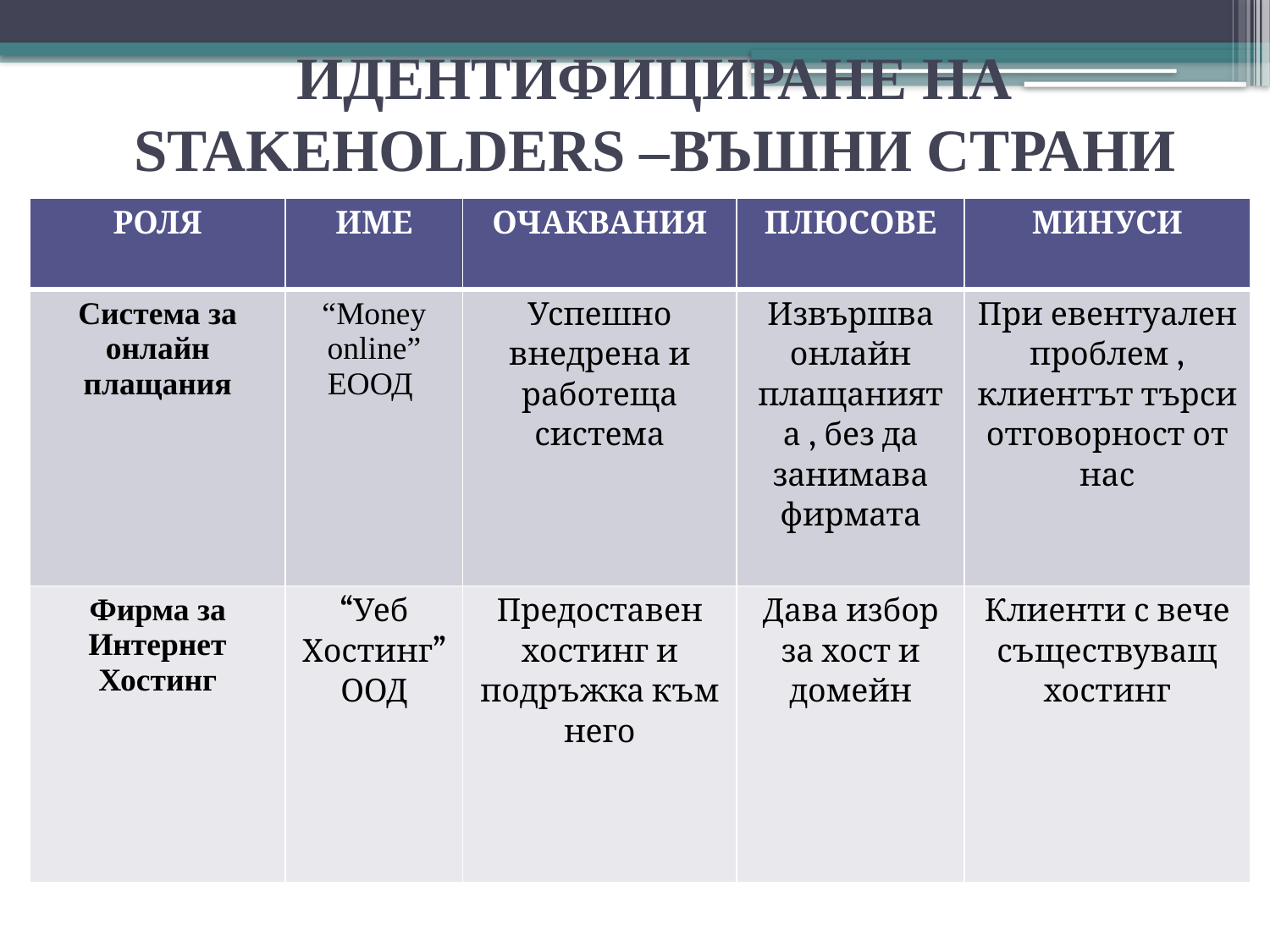

# ИДЕНТИФИЦИРАНЕ НА STAKEHOLDERS –ВЪШНИ СТРАНИ
| РОЛЯ | ИМЕ | ОЧАКВАНИЯ | ПЛЮСОВЕ | МИНУСИ |
| --- | --- | --- | --- | --- |
| Система за онлайн плащания | “Money online” ЕООД | Успешно внедрена и работеща система | Извършва онлайн плащанията , без да занимава фирмата | При евентуален проблем , клиентът търси отговорност от нас |
| Фирма за Интернет Хостинг | “Уеб Хостинг” ООД | Предоставен хостинг и подръжка към него | Дава избор за хост и домейн | Клиенти с вече съществуващ хостинг |